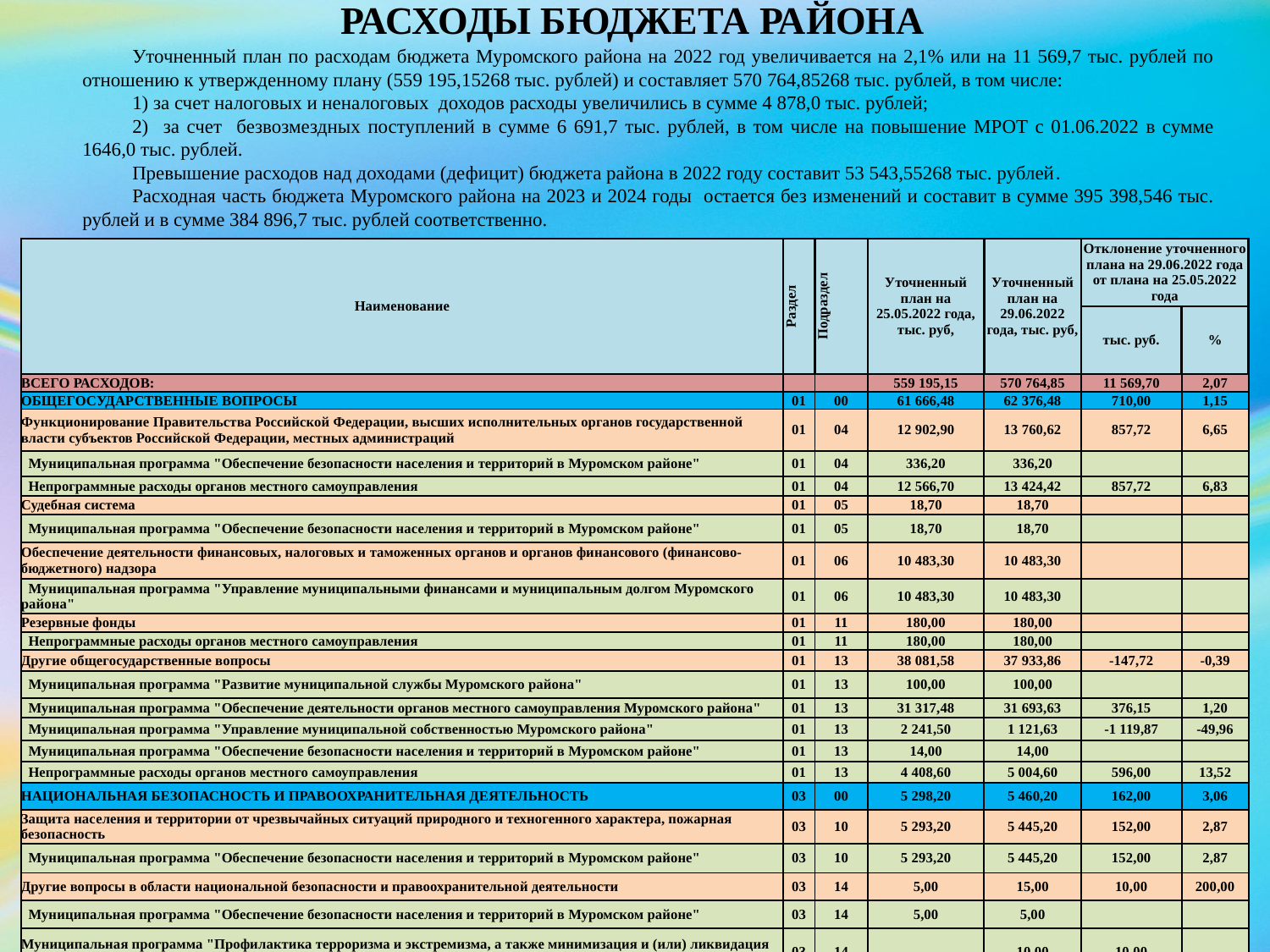

РАСХОДЫ БЮДЖЕТА РАЙОНА

Уточненный план по расходам бюджета Муромского района на 2022 год увеличивается на 2,1% или на 11 569,7 тыс. рублей по отношению к утвержденному плану (559 195,15268 тыс. рублей) и составляет 570 764,85268 тыс. рублей, в том числе:
1) за счет налоговых и неналоговых  доходов расходы увеличились в сумме 4 878,0 тыс. рублей;
2)  за счет  безвозмездных поступлений в сумме 6 691,7 тыс. рублей, в том числе на повышение МРОТ с 01.06.2022 в сумме 1646,0 тыс. рублей.
Превышение расходов над доходами (дефицит) бюджета района в 2022 году составит 53 543,55268 тыс. рублей.
Расходная часть бюджета Муромского района на 2023 и 2024 годы  остается без изменений и составит в сумме 395 398,546 тыс. рублей и в сумме 384 896,7 тыс. рублей соответственно.
| Наименование | Раздел | Подраздел | Уточненный план на 25.05.2022 года, тыс. руб, | Уточненный план на 29.06.2022 года, тыс. руб, | Отклонение уточненного плана на 29.06.2022 года от плана на 25.05.2022 года |  |
| --- | --- | --- | --- | --- | --- | --- |
|  |  |  |  |  | тыс. руб. | % |
| ВСЕГО РАСХОДОВ: |  |  | 559 195,15 | 570 764,85 | 11 569,70 | 2,07 |
| ОБЩЕГОСУДАРСТВЕННЫЕ ВОПРОСЫ | 01 | 00 | 61 666,48 | 62 376,48 | 710,00 | 1,15 |
| Функционирование Правительства Российской Федерации, высших исполнительных органов государственной власти субъектов Российской Федерации, местных администраций | 01 | 04 | 12 902,90 | 13 760,62 | 857,72 | 6,65 |
| Муниципальная программа "Обеспечение безопасности населения и территорий в Муромском районе" | 01 | 04 | 336,20 | 336,20 |  |  |
| Непрограммные расходы органов местного самоуправления | 01 | 04 | 12 566,70 | 13 424,42 | 857,72 | 6,83 |
| Судебная система | 01 | 05 | 18,70 | 18,70 |  |  |
| Муниципальная программа "Обеспечение безопасности населения и территорий в Муромском районе" | 01 | 05 | 18,70 | 18,70 |  |  |
| Обеспечение деятельности финансовых, налоговых и таможенных органов и органов финансового (финансово-бюджетного) надзора | 01 | 06 | 10 483,30 | 10 483,30 |  |  |
| Муниципальная программа "Управление муниципальными финансами и муниципальным долгом Муромского района" | 01 | 06 | 10 483,30 | 10 483,30 |  |  |
| Резервные фонды | 01 | 11 | 180,00 | 180,00 |  |  |
| Непрограммные расходы органов местного самоуправления | 01 | 11 | 180,00 | 180,00 |  |  |
| Другие общегосударственные вопросы | 01 | 13 | 38 081,58 | 37 933,86 | -147,72 | -0,39 |
| Муниципальная программа "Развитие муниципальной службы Муромского района" | 01 | 13 | 100,00 | 100,00 |  |  |
| Муниципальная программа "Обеспечение деятельности органов местного самоуправления Муромского района" | 01 | 13 | 31 317,48 | 31 693,63 | 376,15 | 1,20 |
| Муниципальная программа "Управление муниципальной собственностью Муромского района" | 01 | 13 | 2 241,50 | 1 121,63 | -1 119,87 | -49,96 |
| Муниципальная программа "Обеспечение безопасности населения и территорий в Муромском районе" | 01 | 13 | 14,00 | 14,00 |  |  |
| Непрограммные расходы органов местного самоуправления | 01 | 13 | 4 408,60 | 5 004,60 | 596,00 | 13,52 |
| НАЦИОНАЛЬНАЯ БЕЗОПАСНОСТЬ И ПРАВООХРАНИТЕЛЬНАЯ ДЕЯТЕЛЬНОСТЬ | 03 | 00 | 5 298,20 | 5 460,20 | 162,00 | 3,06 |
| Защита населения и территории от чрезвычайных ситуаций природного и техногенного характера, пожарная безопасность | 03 | 10 | 5 293,20 | 5 445,20 | 152,00 | 2,87 |
| Муниципальная программа "Обеспечение безопасности населения и территорий в Муромском районе" | 03 | 10 | 5 293,20 | 5 445,20 | 152,00 | 2,87 |
| Другие вопросы в области национальной безопасности и правоохранительной деятельности | 03 | 14 | 5,00 | 15,00 | 10,00 | 200,00 |
| Муниципальная программа "Обеспечение безопасности населения и территорий в Муромском районе" | 03 | 14 | 5,00 | 5,00 |  |  |
| Муниципальная программа "Профилактика терроризма и экстремизма, а также минимизация и (или) ликвидация последствий их проявлений в Муромском районе" | 03 | 14 |  | 10,00 | 10,00 |  |